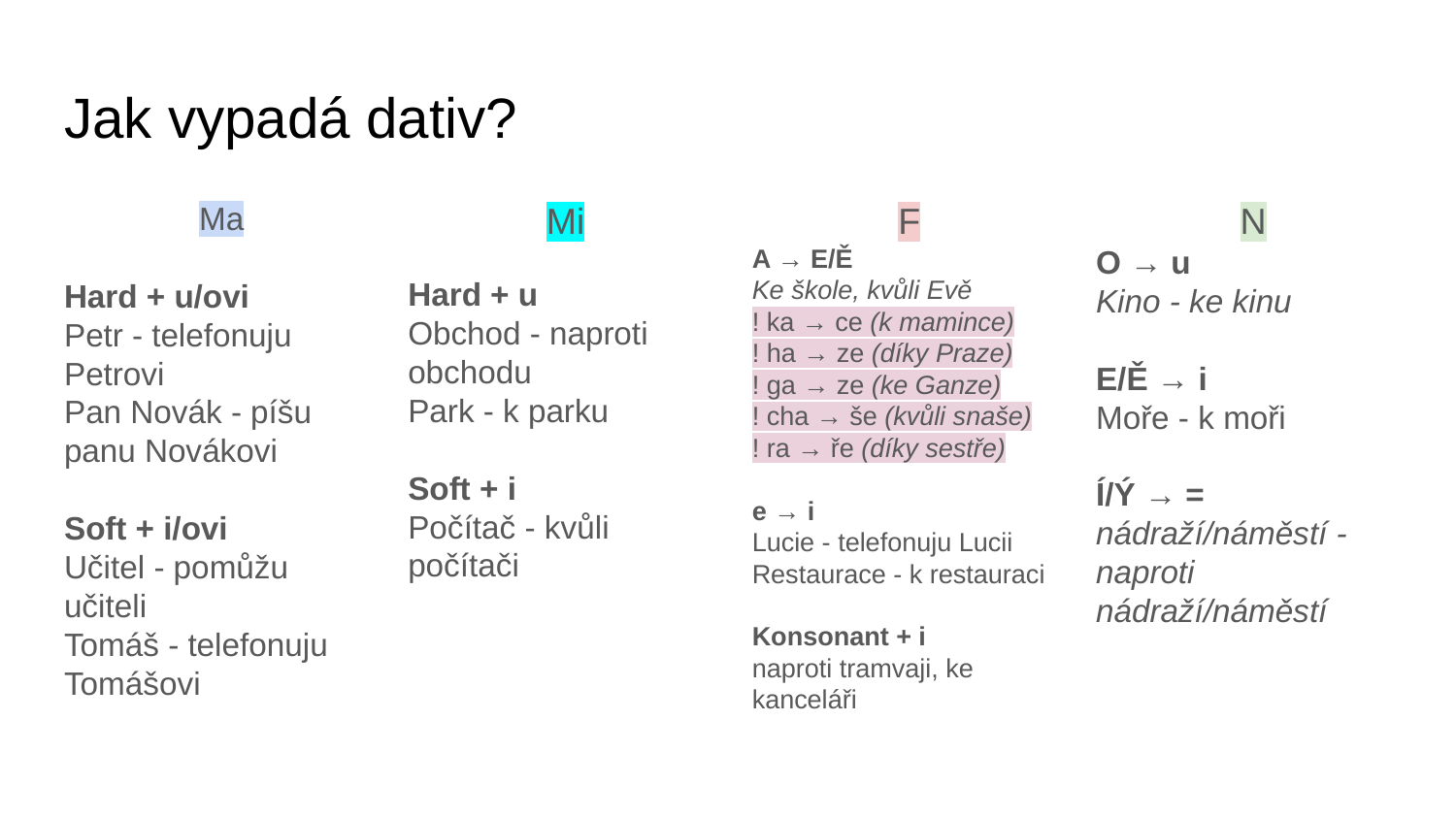

# Jak vypadá dativ?
Ma

Hard + u/ovi
Petr - telefonuju Petrovi
Pan Novák - píšu panu Novákovi

Soft + i/ovi
Učitel - pomůžu učiteli
Tomáš - telefonuju Tomášovi

Mi
Hard + u
Obchod - naproti obchodu
Park - k parku

Soft + i
Počítač - kvůli počítači

F
A → E/Ě
Ke škole, kvůli Evě
! ka → ce (k mamince)
! ha → ze (díky Praze)
! ga → ze (ke Ganze)
! cha → še (kvůli snaše)
! ra → ře (díky sestře)

e → i
Lucie - telefonuju Lucii
Restaurace - k restauraci

Konsonant + i
naproti tramvaji, ke kanceláři

N
O → u
Kino - ke kinu

E/Ě → i
Moře - k moři

Í/Ý → =
nádraží/náměstí - naproti  nádraží/náměstí